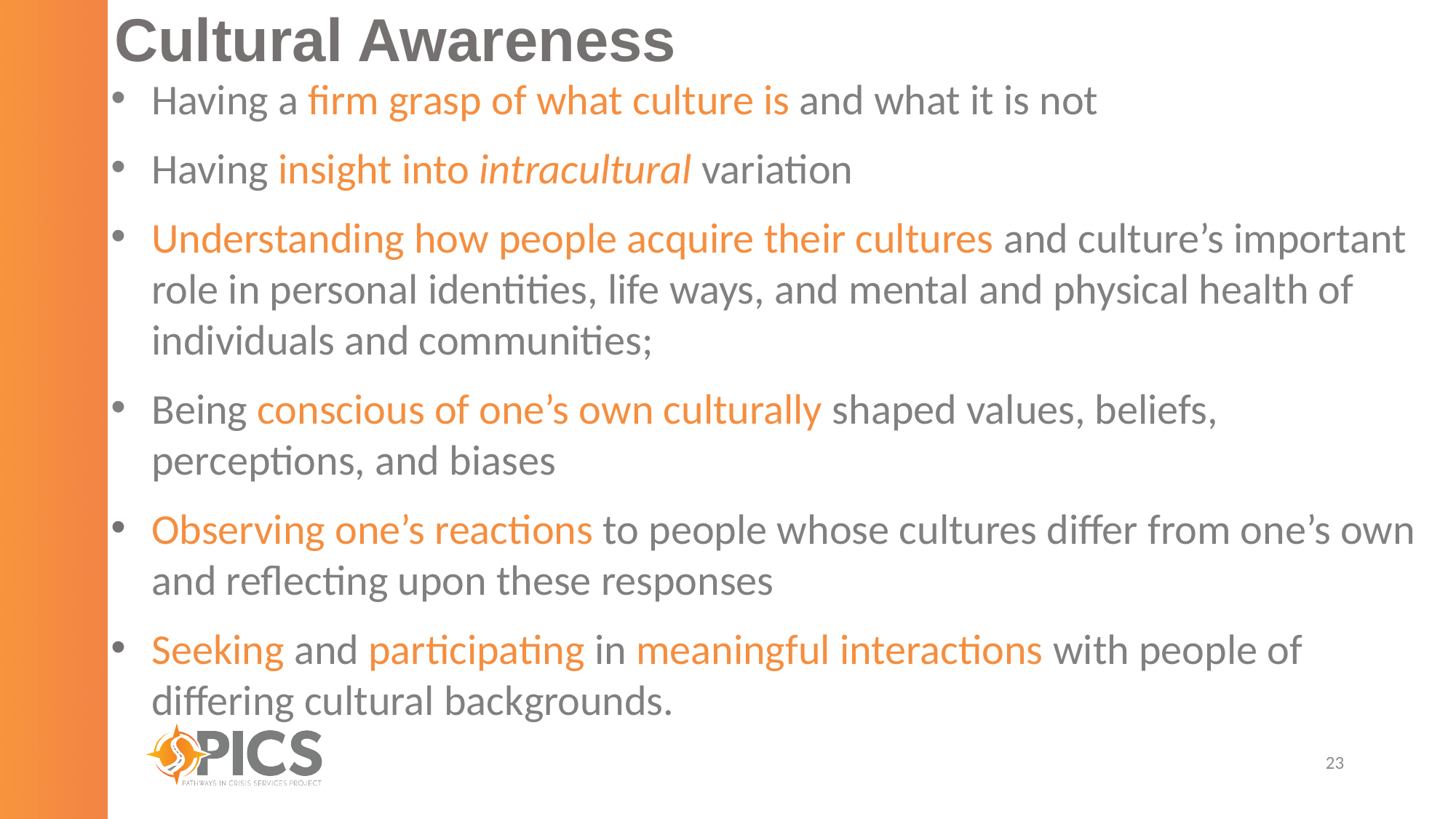

# Cultural Awareness
Having a firm grasp of what culture is and what it is not
Having insight into intracultural variation
Understanding how people acquire their cultures and culture’s important role in personal identities, life ways, and mental and physical health of individuals and communities;
Being conscious of one’s own culturally shaped values, beliefs, perceptions, and biases
Observing one’s reactions to people whose cultures differ from one’s own and reflecting upon these responses
Seeking and participating in meaningful interactions with people of differing cultural backgrounds.

23